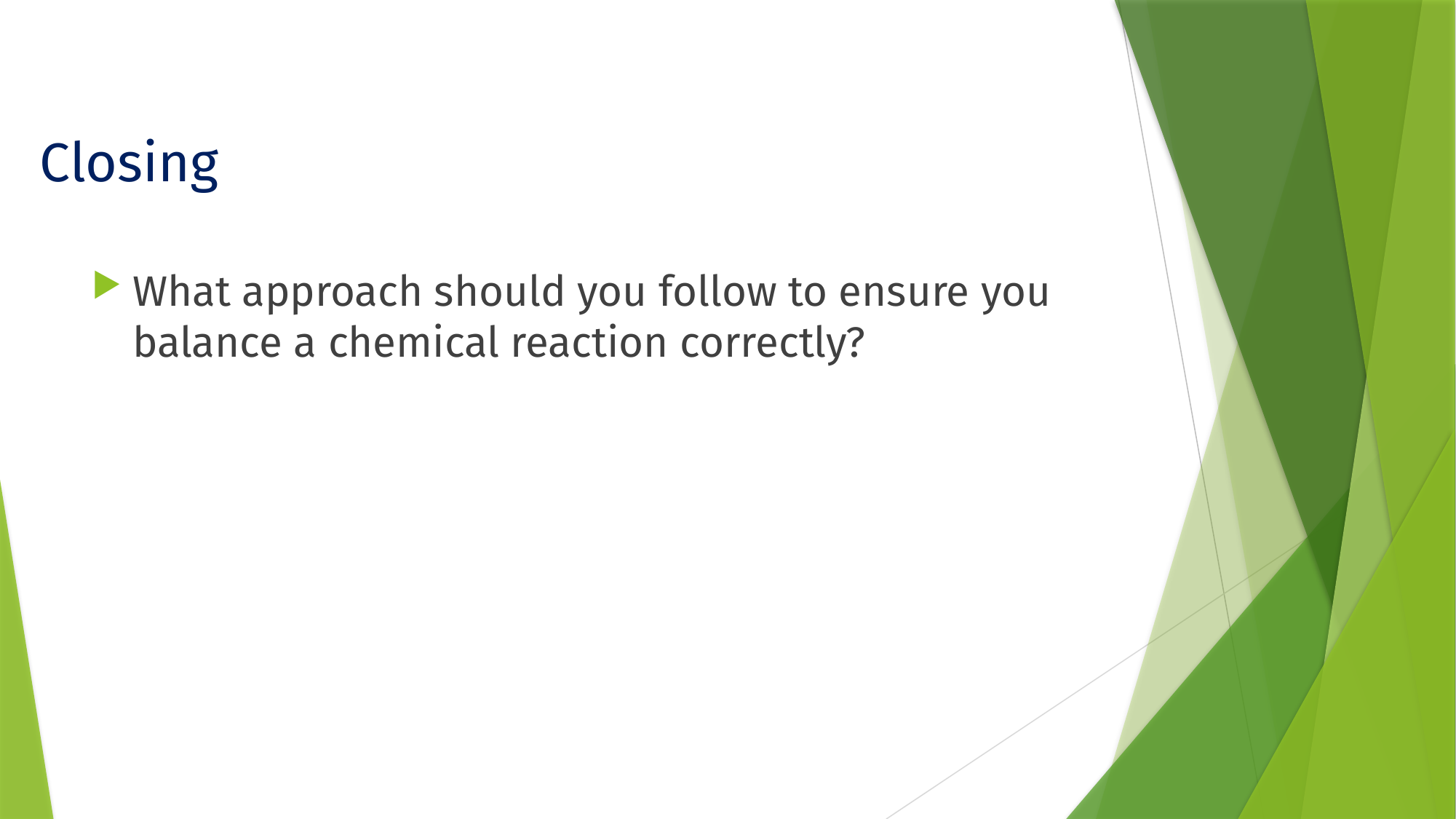

# Closing
What approach should you follow to ensure you balance a chemical reaction correctly?